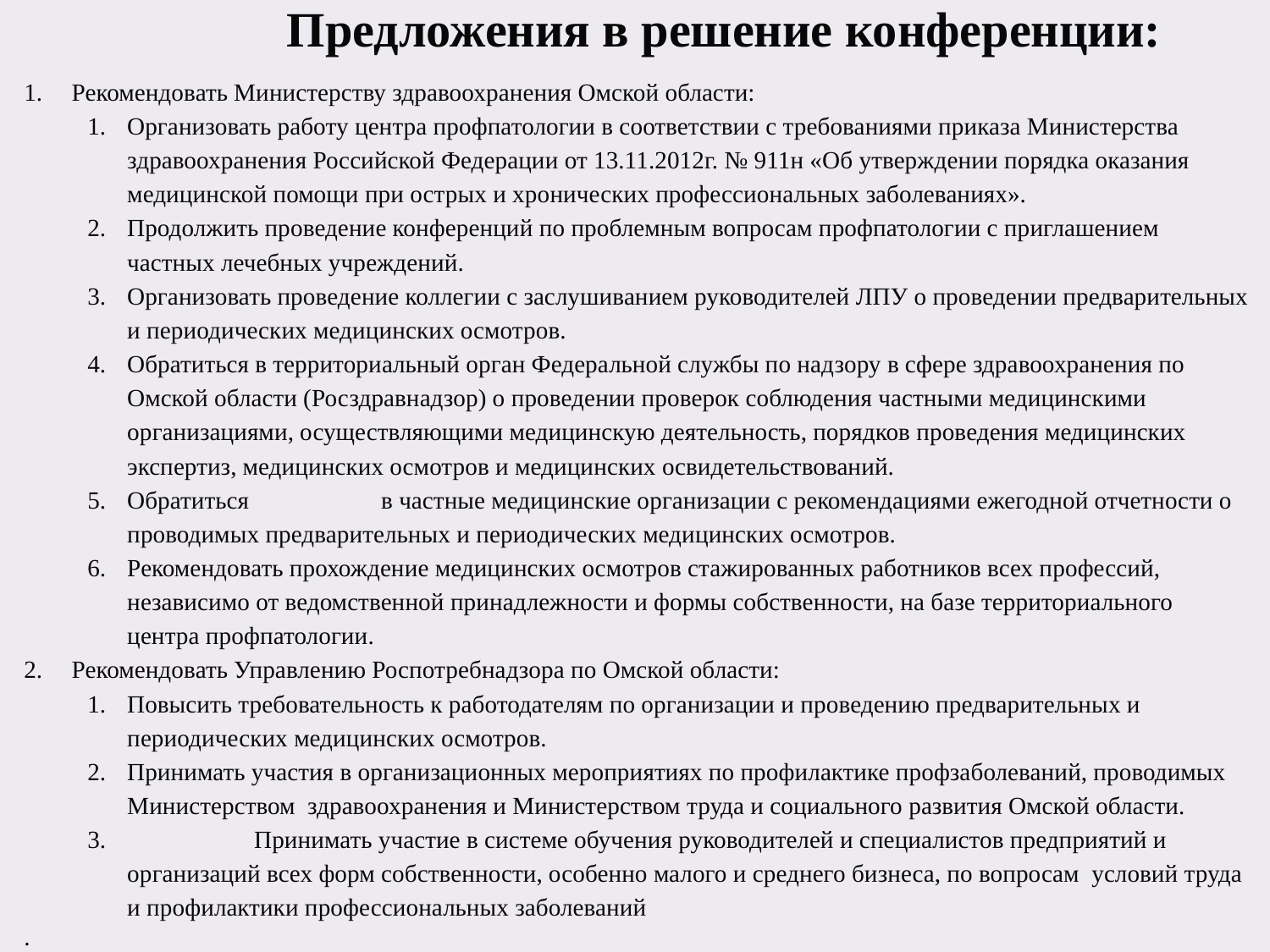

# Предложения в решение конференции:
Рекомендовать Министерству здравоохранения Омской области:
Организовать работу центра профпатологии в соответствии с требованиями приказа Министерства здравоохранения Российской Федерации от 13.11.2012г. № 911н «Об утверждении порядка оказания медицинской помощи при острых и хронических профессиональных заболеваниях».
Продолжить проведение конференций по проблемным вопросам профпатологии с приглашением частных лечебных учреждений.
Организовать проведение коллегии с заслушиванием руководителей ЛПУ о проведении предварительных и периодических медицинских осмотров.
Обратиться в территориальный орган Федеральной службы по надзору в сфере здравоохранения по Омской области (Росздравнадзор) о проведении проверок соблюдения частными медицинскими организациями, осуществляющими медицинскую деятельность, порядков проведения медицинских экспертиз, медицинских осмотров и медицинских освидетельствований.
Обратиться 	в частные медицинские организации с рекомендациями ежегодной отчетности о проводимых предварительных и периодических медицинских осмотров.
Рекомендовать прохождение медицинских осмотров стажированных работников всех профессий, независимо от ведомственной принадлежности и формы собственности, на базе территориального центра профпатологии.
Рекомендовать Управлению Роспотребнадзора по Омской области:
Повысить требовательность к работодателям по организации и проведению предварительных и периодических медицинских осмотров.
Принимать участия в организационных мероприятиях по профилактике профзаболеваний, проводимых Министерством  здравоохранения и Министерством труда и социального развития Омской области.
	Принимать участие в системе обучения руководителей и специалистов предприятий и организаций всех форм собственности, особенно малого и среднего бизнеса, по вопросам  условий труда и профилактики профессиональных заболеваний
.